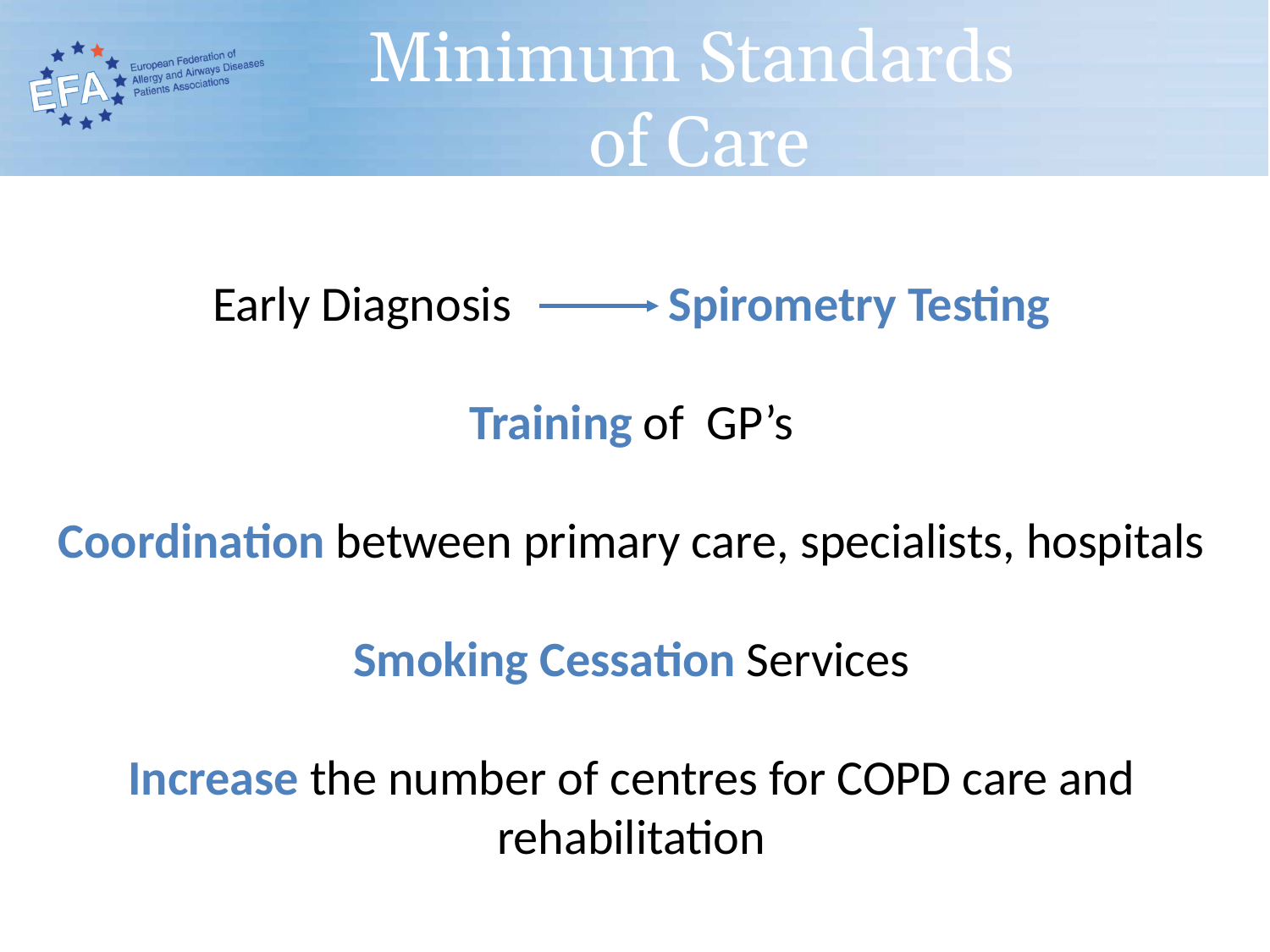

# Minimum Standards of Care

Early Diagnosis              Spirometry Testing
Training of  GP’s
Coordination between primary care, specialists, hospitals
Smoking Cessation Services

Increase the number of centres for COPD care and rehabilitation